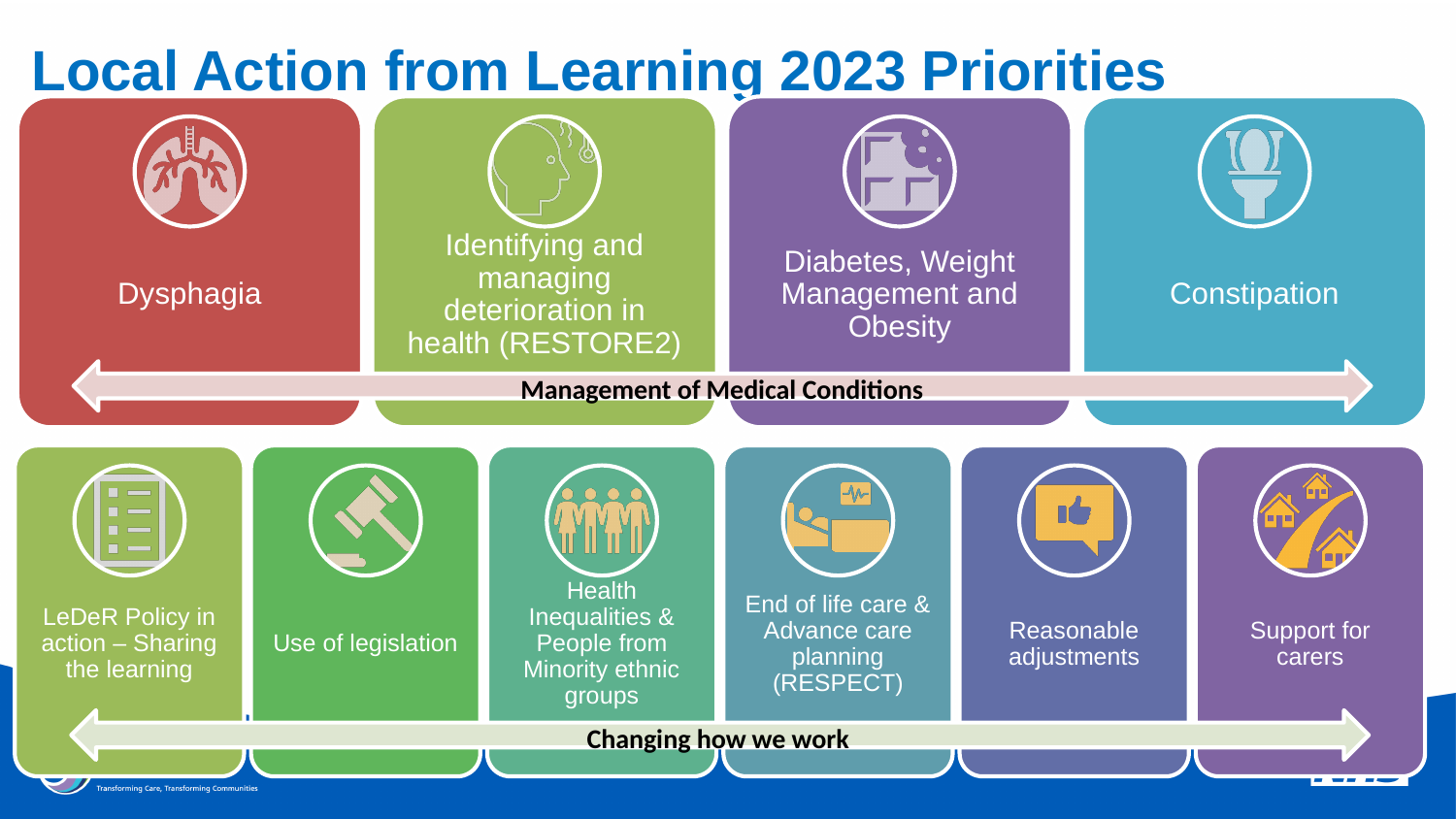

# Local Action from Learning 2023 Priorities
Dysphagia
Identifying and managing deterioration in health (RESTORE2)
Diabetes, Weight Management and Obesity
Constipation
Management of Medical Conditions
LeDeR Policy in action – Sharing the learning
Use of legislation
Health Inequalities & People from Minority ethnic groups
End of life care & Advance care planning (RESPECT)
Reasonable adjustments
Support for carers
Changing how we work